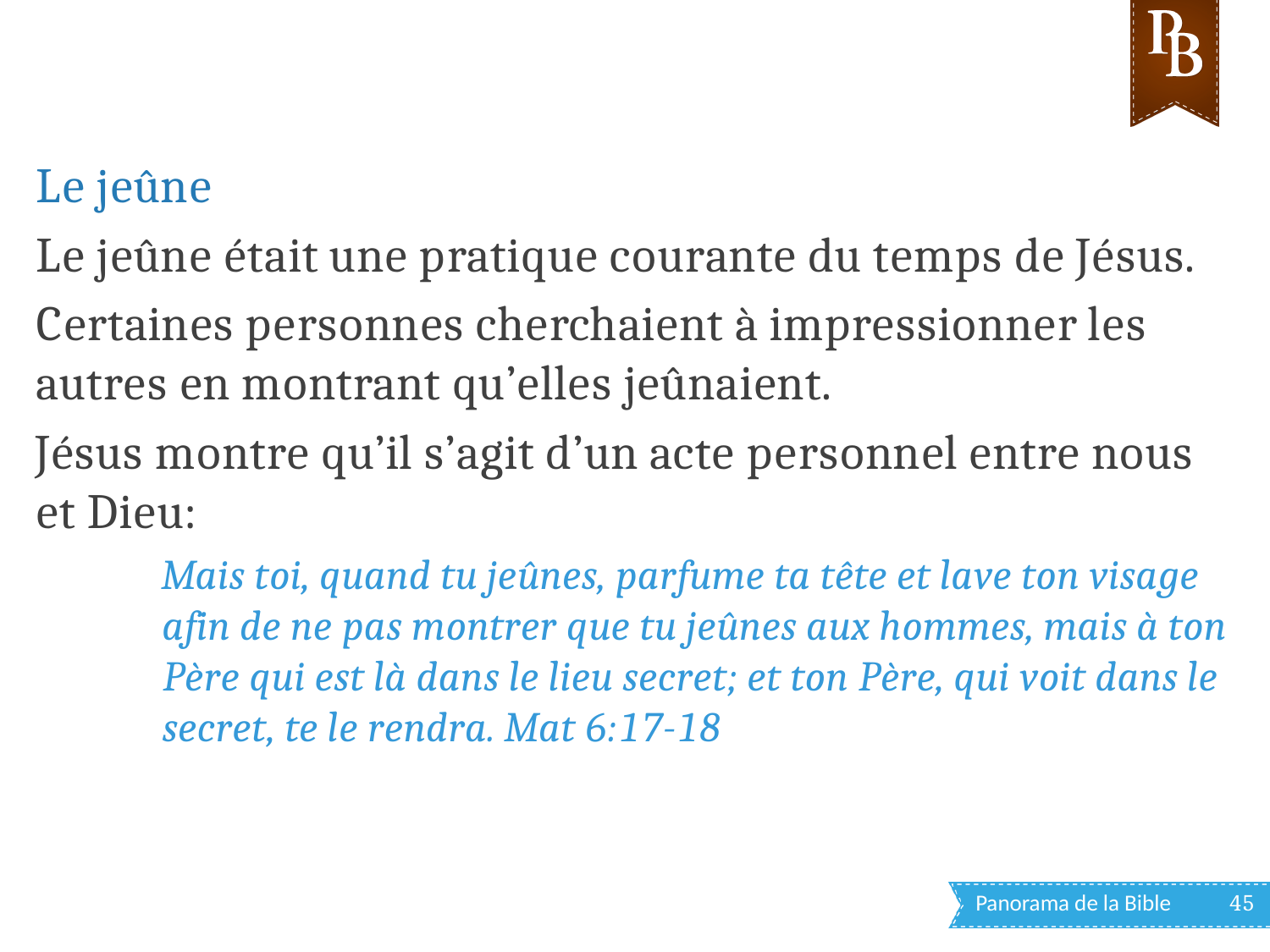

Le jeûne
Le jeûne était une pratique courante du temps de Jésus.
Certaines personnes cherchaient à impressionner les autres en montrant qu’elles jeûnaient.
Jésus montre qu’il s’agit d’un acte personnel entre nous et Dieu:
Mais toi, quand tu jeûnes, parfume ta tête et lave ton visage afin de ne pas montrer que tu jeûnes aux hommes, mais à ton Père qui est là dans le lieu secret; et ton Père, qui voit dans le secret, te le rendra. Mat 6:17-18